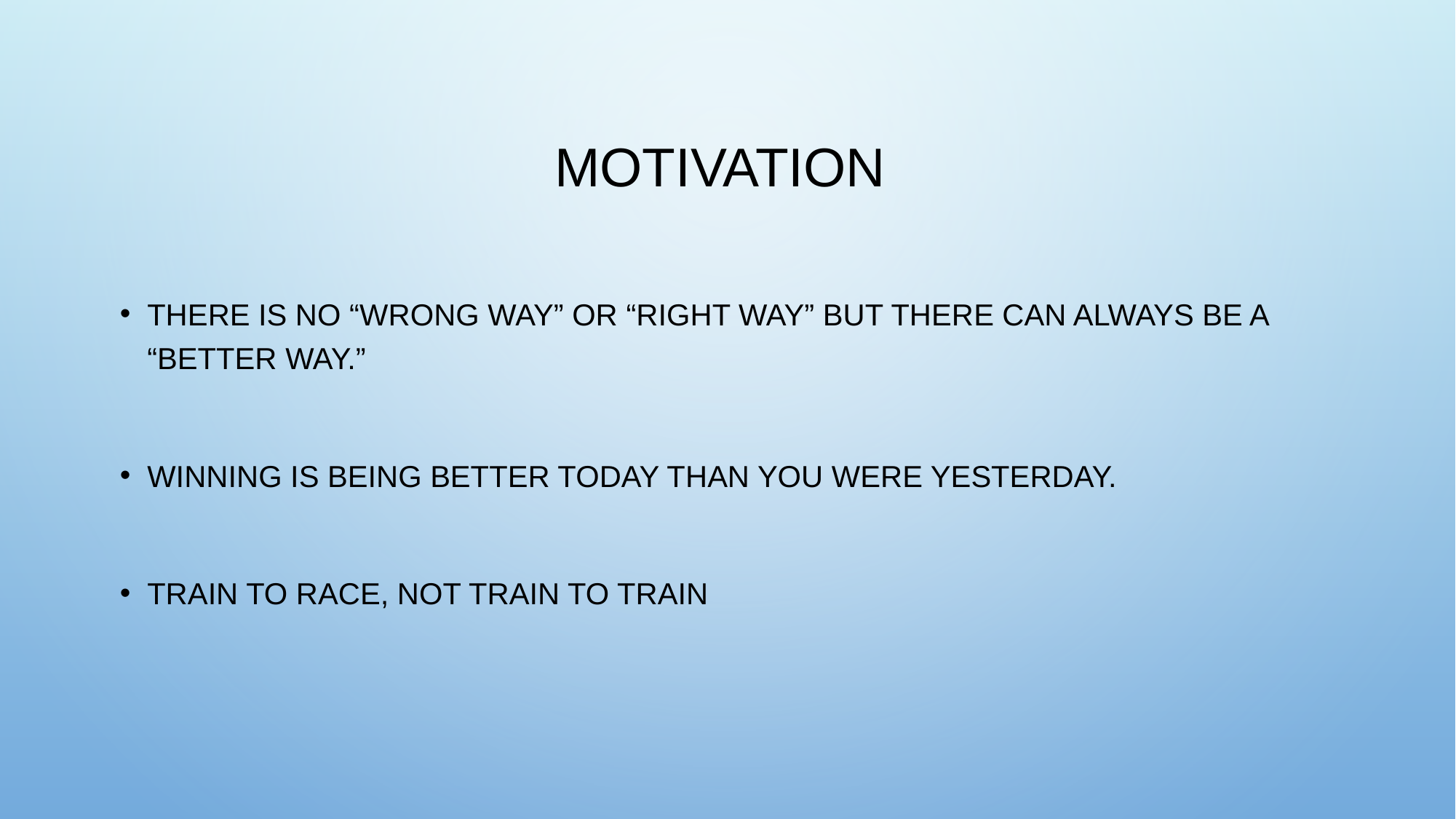

# Motivation
There is no “wrong way” or “right way” but there can always be a “better way.”

Winning is being better today than you were yesterday.

Train to race, not train to train